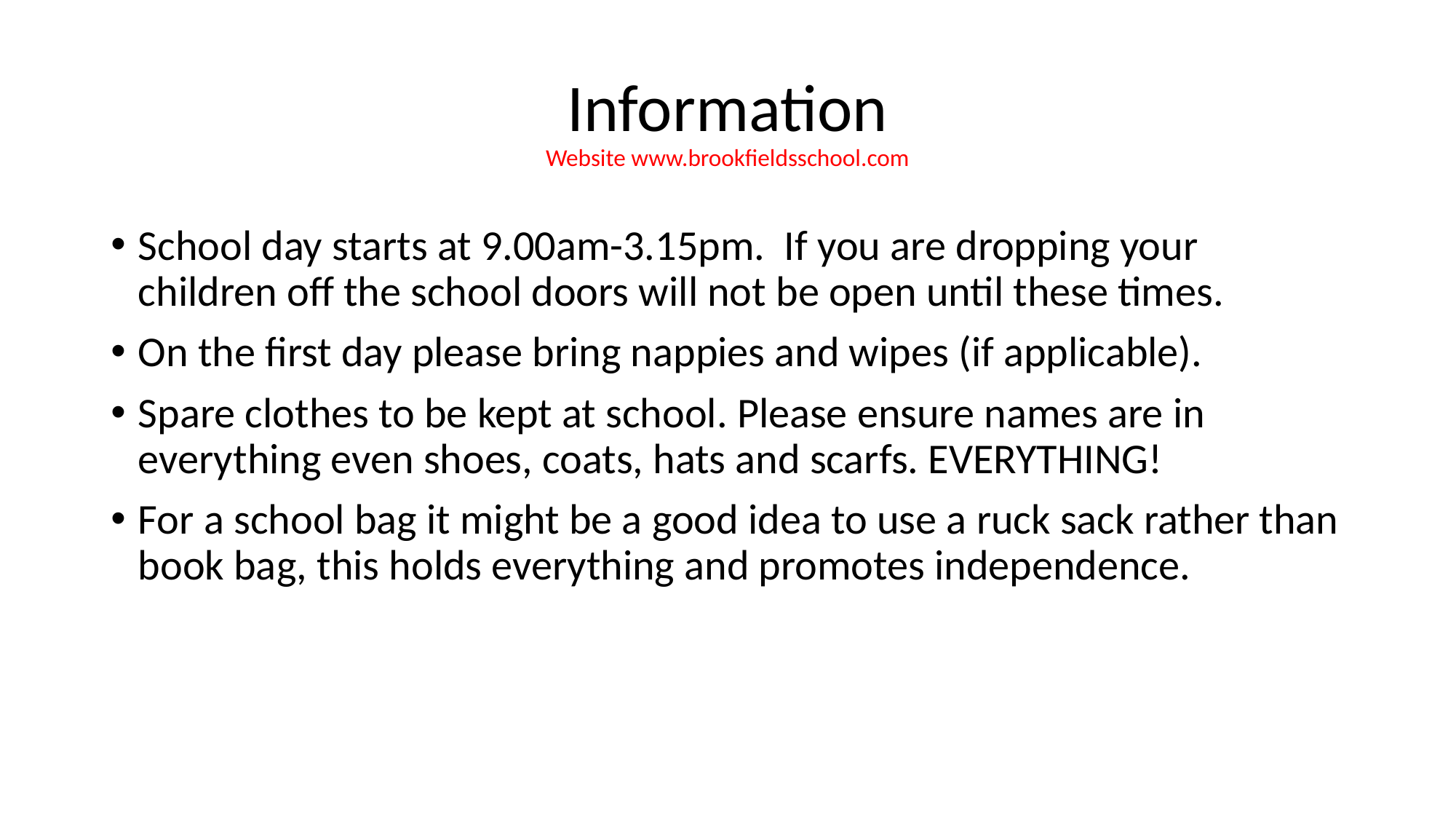

# Information Website www.brookfieldsschool.com
School day starts at 9.00am-3.15pm.  If you are dropping your children off the school doors will not be open until these times.
On the first day please bring nappies and wipes (if applicable).
Spare clothes to be kept at school. Please ensure names are in everything even shoes, coats, hats and scarfs. EVERYTHING!
For a school bag it might be a good idea to use a ruck sack rather than book bag, this holds everything and promotes independence.